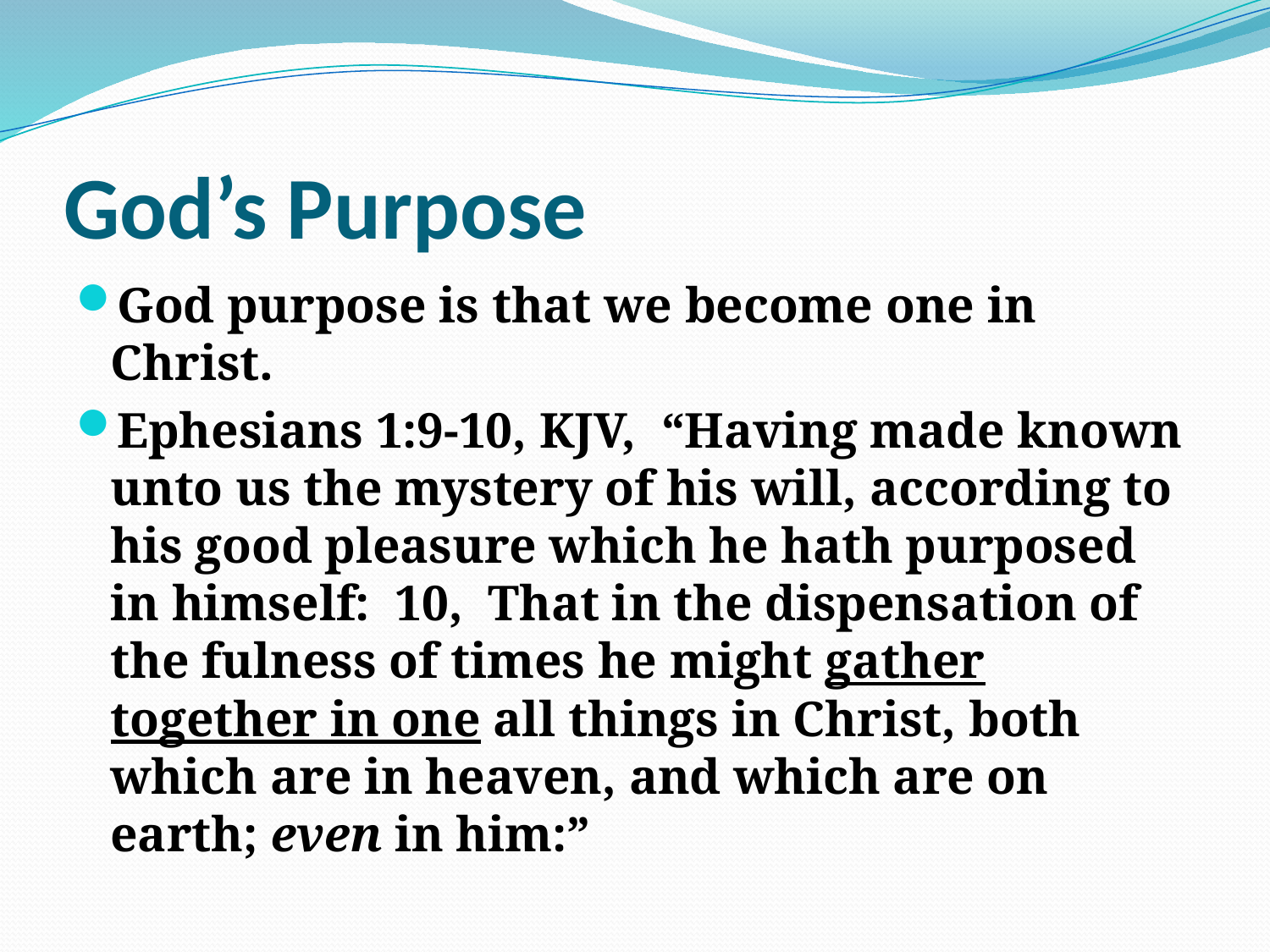

# God’s Purpose
God purpose is that we become one in Christ.
Ephesians 1:9-10, KJV,  “Having made known unto us the mystery of his will, according to his good pleasure which he hath purposed in himself:  10,  That in the dispensation of the fulness of times he might gather together in one all things in Christ, both which are in heaven, and which are on earth; even in him:”